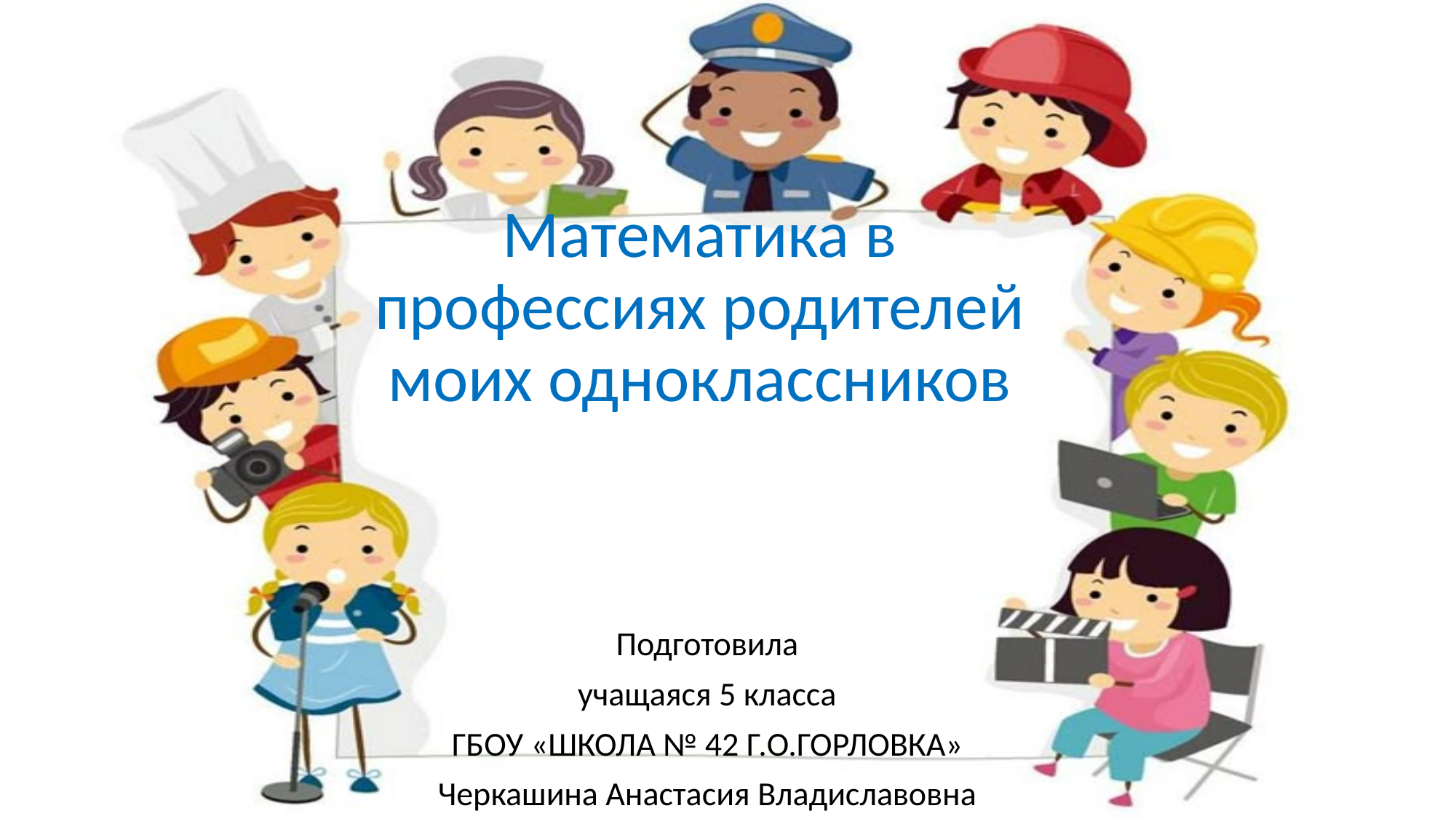

# Математика в профессиях родителей моих одноклассников
Подготовила
учащаяся 5 класса
ГБОУ «ШКОЛА № 42 Г.О.ГОРЛОВКА»
Черкашина Анастасия Владиславовна